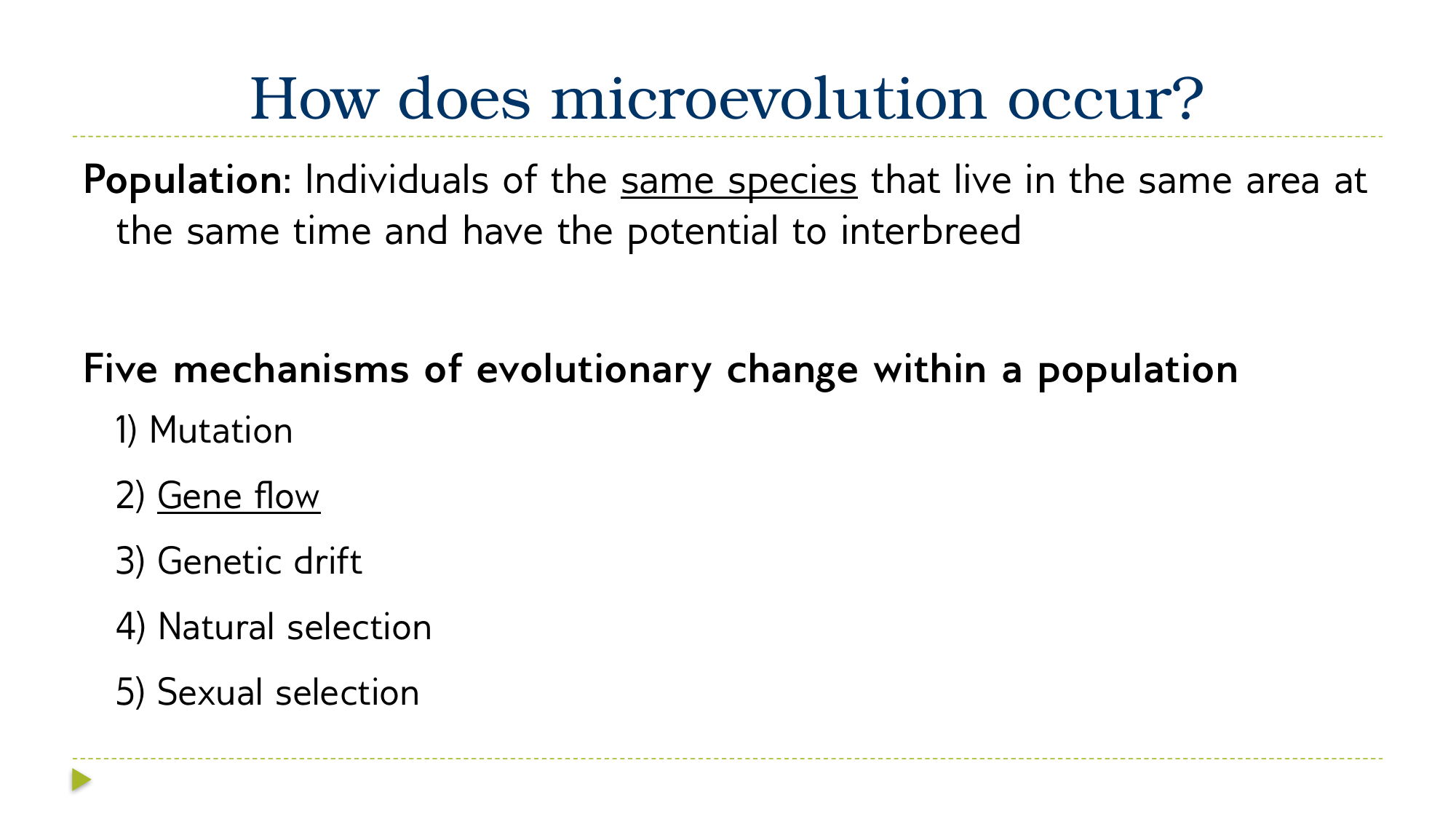

# How does microevolution occur?
Population: Individuals of the same species that live in the same area at the same time and have the potential to interbreed

Five mechanisms of evolutionary change within a population
	1) Mutation
	2) Gene flow
	3) Genetic drift
	4) Natural selection
	5) Sexual selection